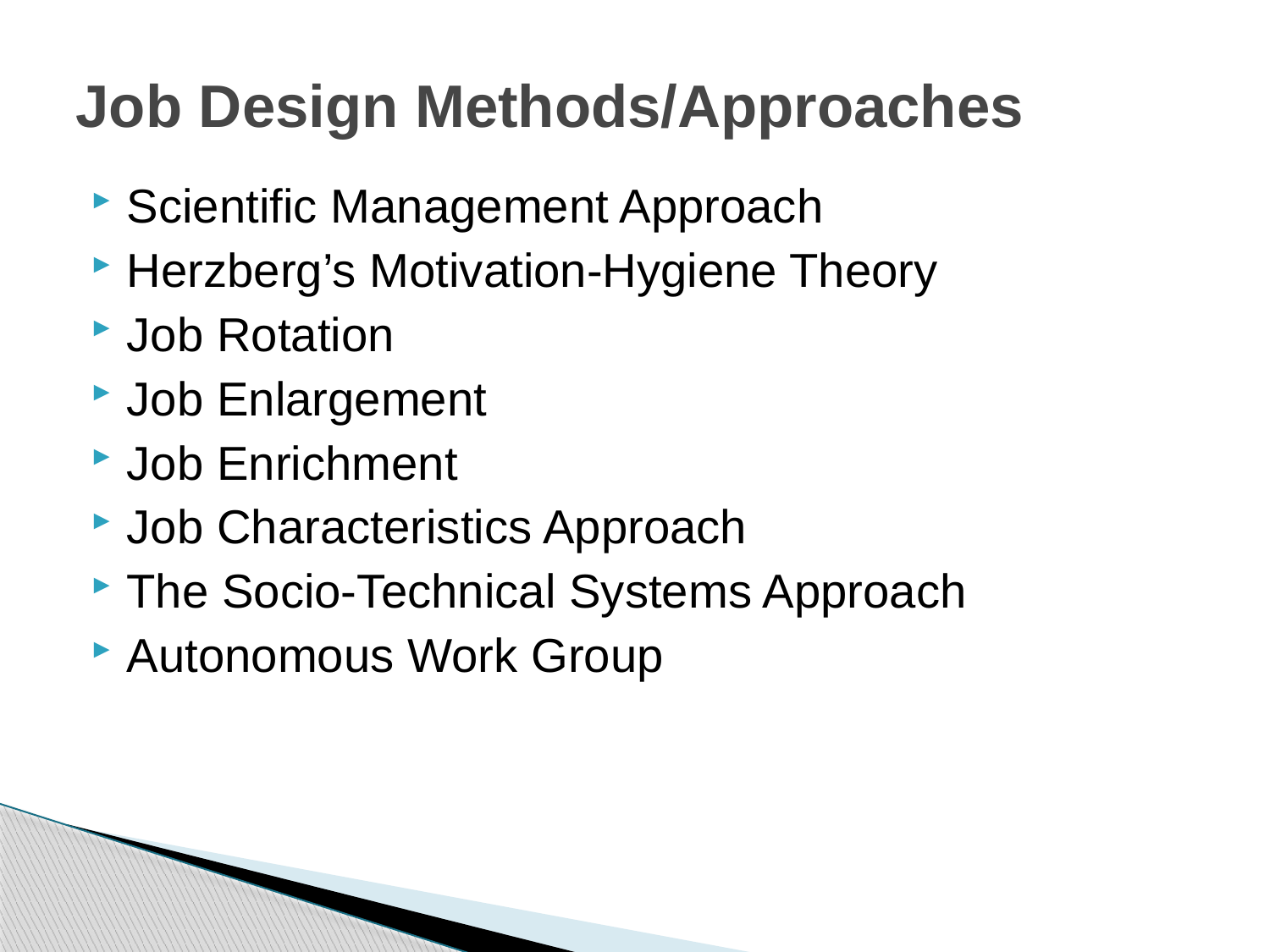

# Job Design Methods/Approaches
Scientific Management Approach
Herzberg’s Motivation-Hygiene Theory
Job Rotation
Job Enlargement
Job Enrichment
Job Characteristics Approach
The Socio-Technical Systems Approach
Autonomous Work Group